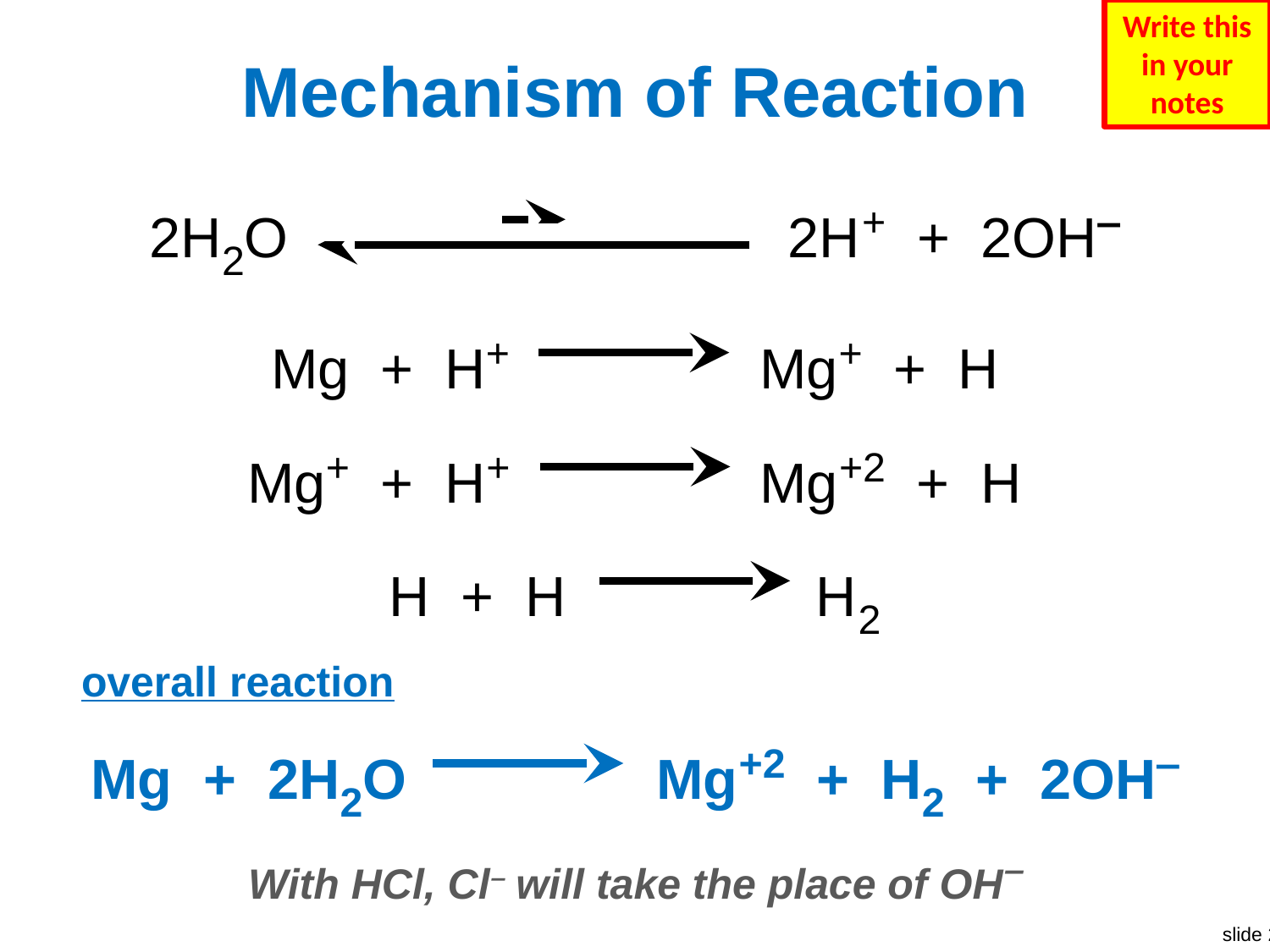

Write this in your notes
# Mechanism of Reaction
2H2O                                2H+  +  2OH‒

Mg  +  H+                Mg+  +  H
Mg+  +  H+                Mg+2  +  H
H  +  H                H2
overall reaction
Mg  +  2H2O                Mg+2  +  H2  +  2OH‒
With HCl, Cl‒ will take the place of OH‒